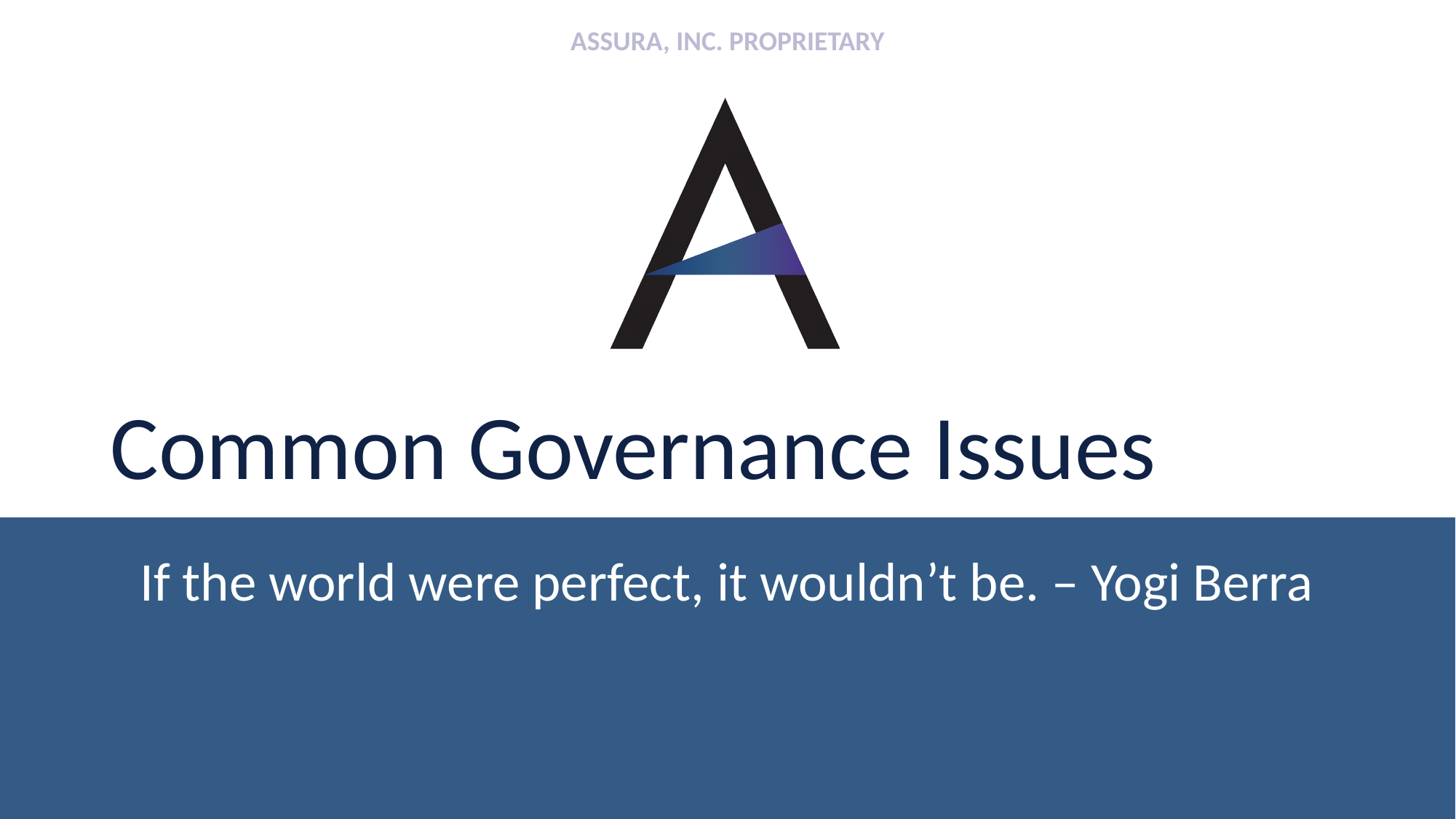

# Common Governance Issues
If the world were perfect, it wouldn’t be. – Yogi Berra